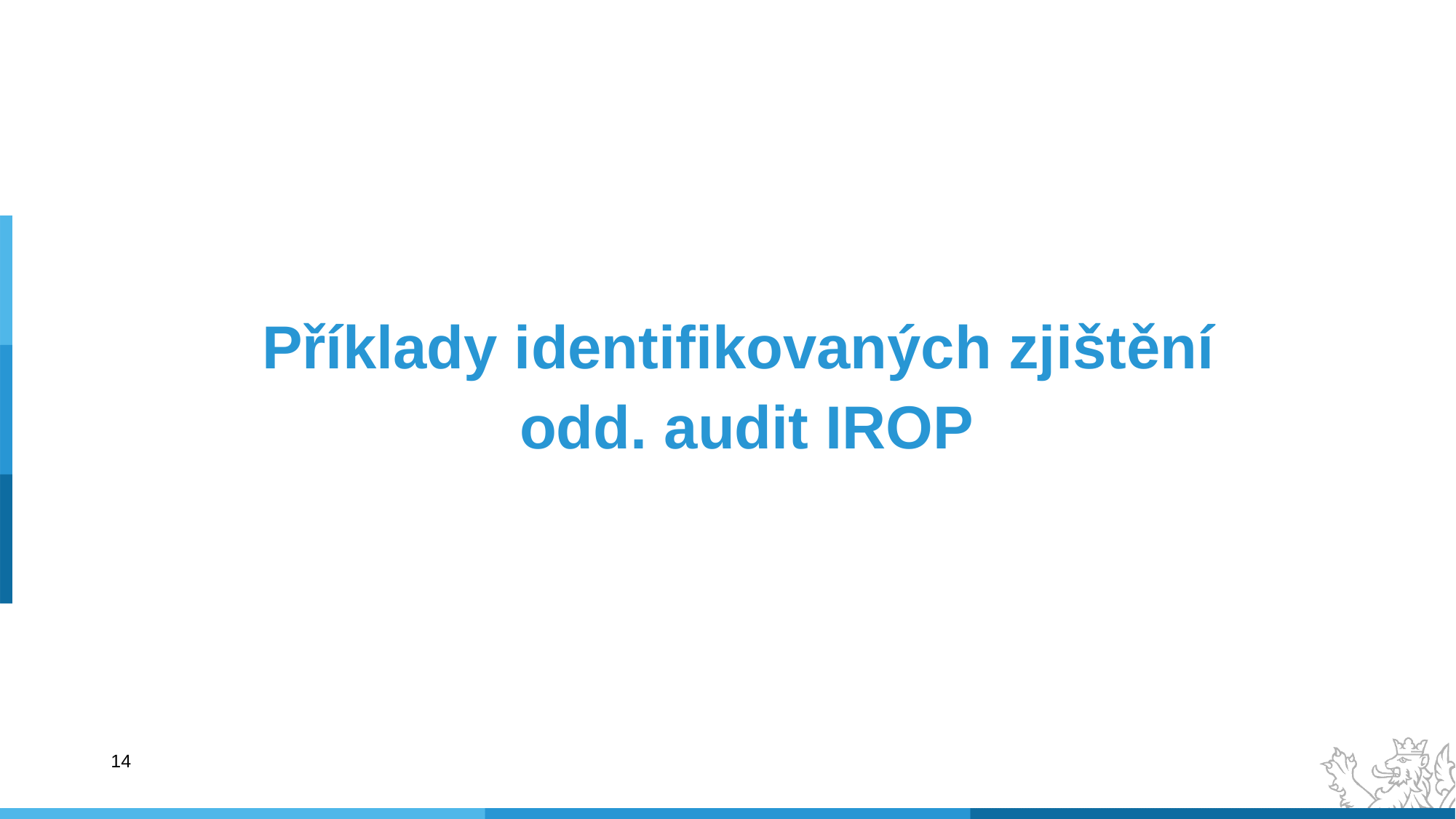

Příklady identifikovaných zjištění
odd. audit IROP
14